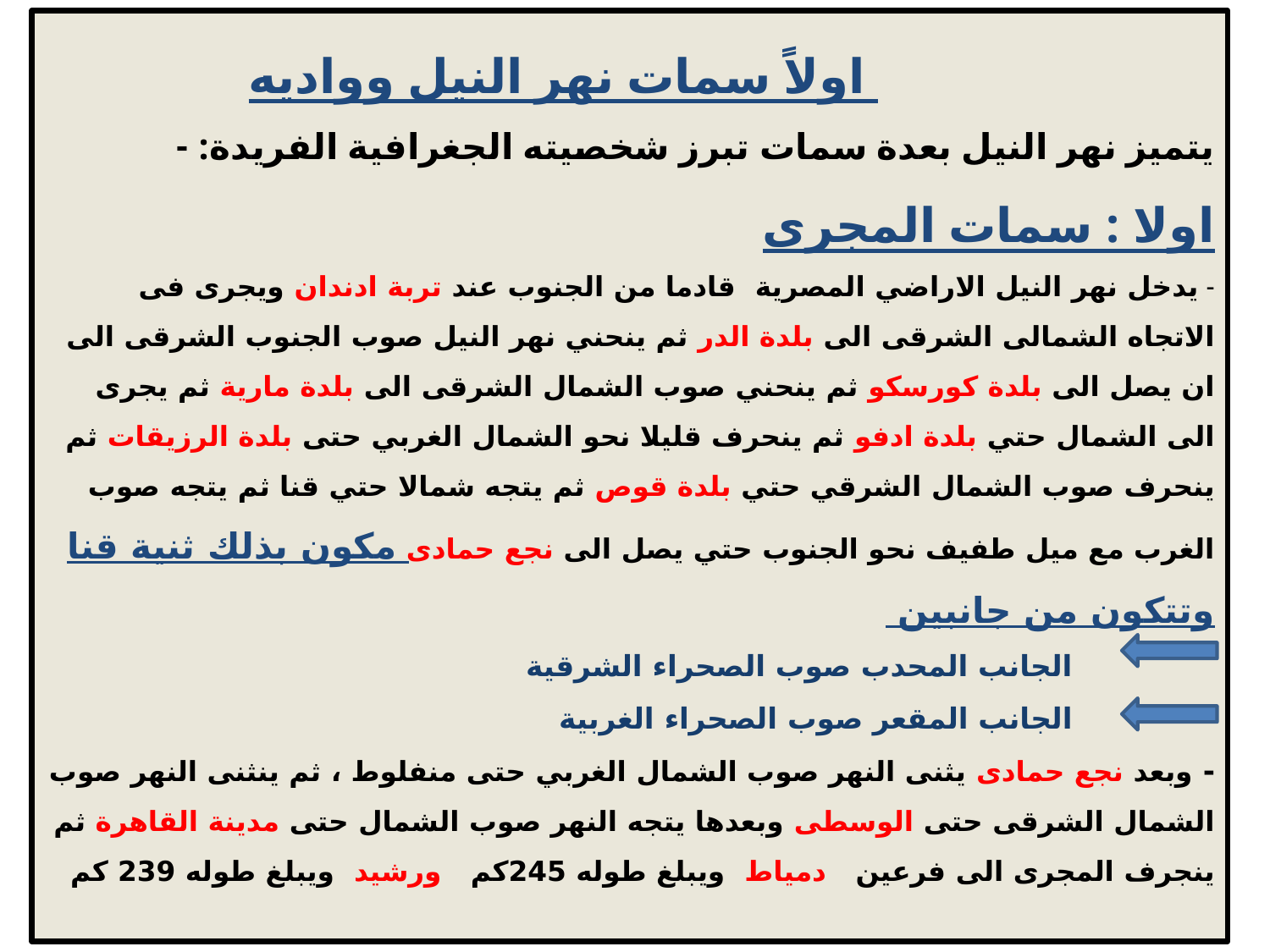

# اولاً سمات نهر النيل وواديه يتميز نهر النيل بعدة سمات تبرز شخصيته الجغرافية الفريدة: - اولا : سمات المجرى - يدخل نهر النيل الاراضي المصرية  قادما من الجنوب عند تربة ادندان ويجرى فى الاتجاه الشمالى الشرقى الى بلدة الدر ثم ينحني نهر النيل صوب الجنوب الشرقى الى ان يصل الى بلدة كورسكو ثم ينحني صوب الشمال الشرقى الى بلدة مارية ثم يجرى الى الشمال حتي بلدة ادفو ثم ينحرف قليلا نحو الشمال الغربي حتى بلدة الرزيقات ثم ينحرف صوب الشمال الشرقي حتي بلدة قوص ثم يتجه شمالا حتي قنا ثم يتجه صوب الغرب مع ميل طفيف نحو الجنوب حتي يصل الى نجع حمادى مكون بذلك ثنية قنا وتتكون من جانبين الجانب المحدب صوب الصحراء الشرقية الجانب المقعر صوب الصحراء الغربية - وبعد نجع حمادى يثنى النهر صوب الشمال الغربي حتى منفلوط ، ثم ينثنى النهر صوب الشمال الشرقى حتى الوسطى وبعدها يتجه النهر صوب الشمال حتى مدينة القاهرة ثم ينجرف المجرى الى فرعين   دمياط  ويبلغ طوله 245كم   ورشيد  ويبلغ طوله 239 كم